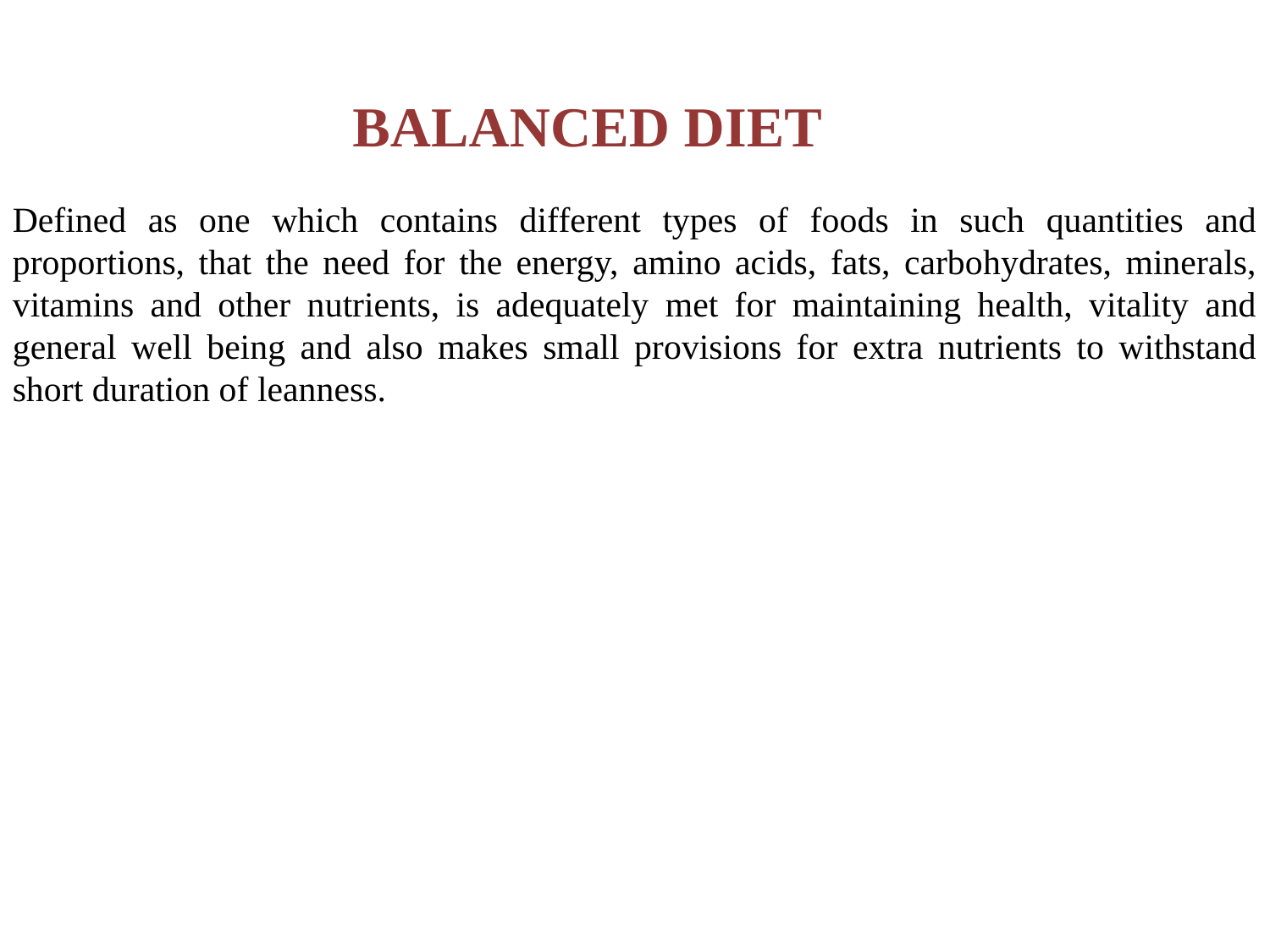

BALANCED DIET
Defined as one which contains different types of foods in such quantities and proportions, that the need for the energy, amino acids, fats, carbohydrates, minerals, vitamins and other nutrients, is adequately met for maintaining health, vitality and general well being and also makes small provisions for extra nutrients to withstand short duration of leanness.